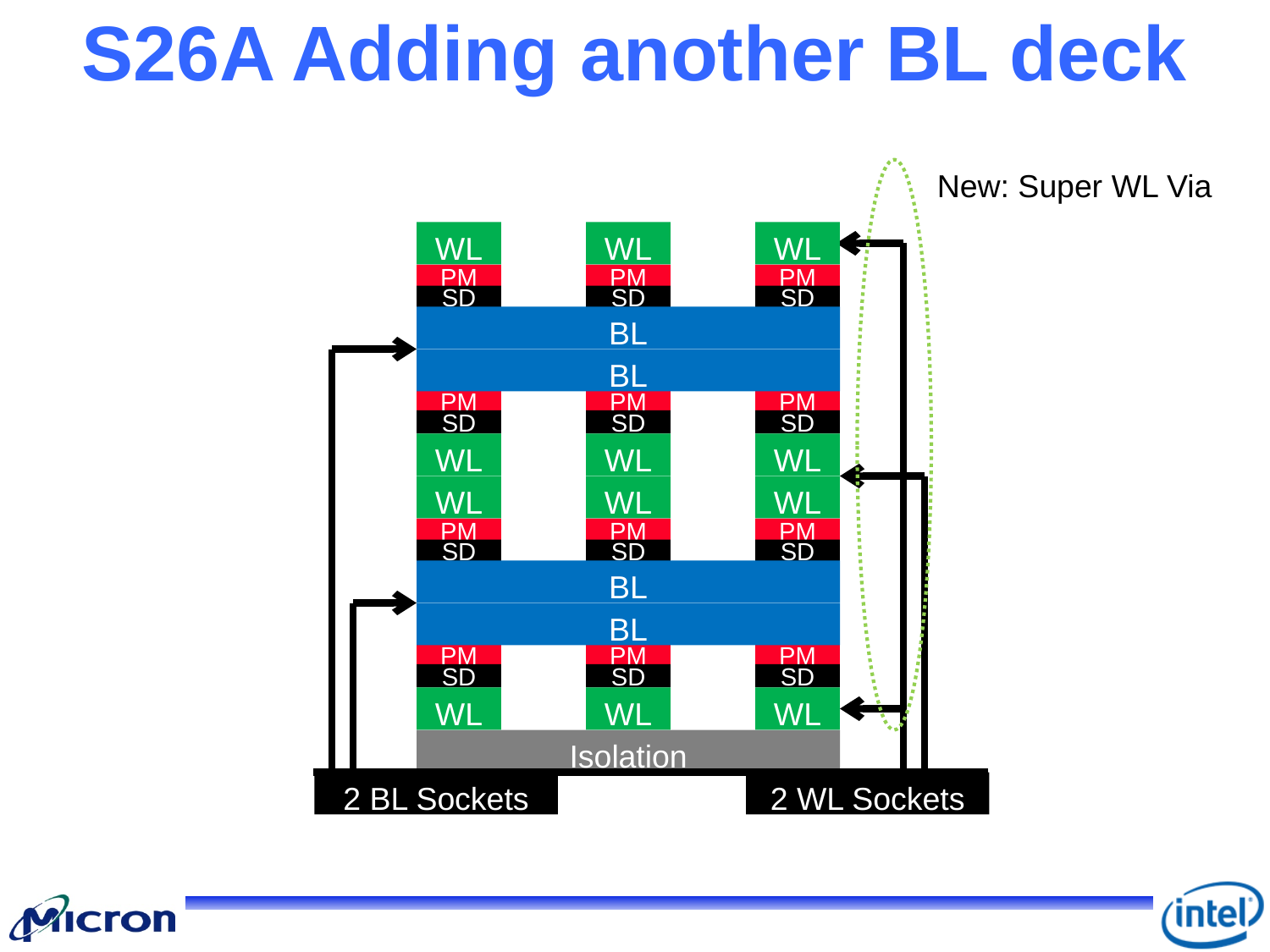

# S26A Adding another BL deck

New: Super WL Via
WL
WL
WL
PM
SD
PM
SD
PM
SD
PM
SD
PM
SD
PM
SD
PM
SD
PM
SD
PM
SD
PM
SD
PM
SD
PM
SD
BL
BL
WL
WL
WL
WL
WL
WL
BL
BL
WL
WL
WL
Isolation
2 BL Sockets
2 WL Sockets